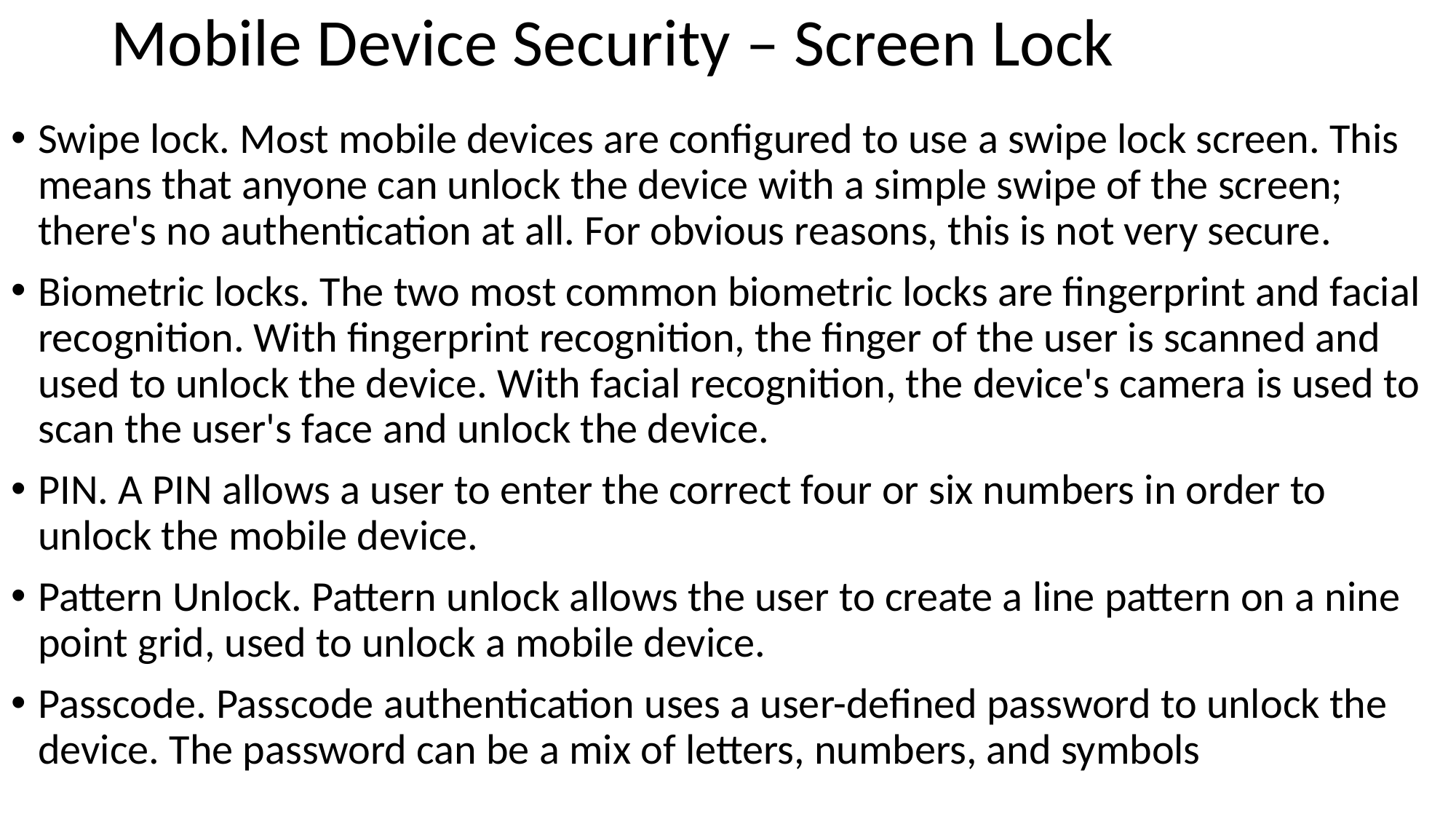

# Mobile Device Security – Screen Lock
Swipe lock. Most mobile devices are configured to use a swipe lock screen. This means that anyone can unlock the device with a simple swipe of the screen; there's no authentication at all. For obvious reasons, this is not very secure.
Biometric locks. The two most common biometric locks are fingerprint and facial recognition. With fingerprint recognition, the finger of the user is scanned and used to unlock the device. With facial recognition, the device's camera is used to scan the user's face and unlock the device.
PIN. A PIN allows a user to enter the correct four or six numbers in order to unlock the mobile device.
Pattern Unlock. Pattern unlock allows the user to create a line pattern on a nine point grid, used to unlock a mobile device.
Passcode. Passcode authentication uses a user-defined password to unlock the device. The password can be a mix of letters, numbers, and symbols